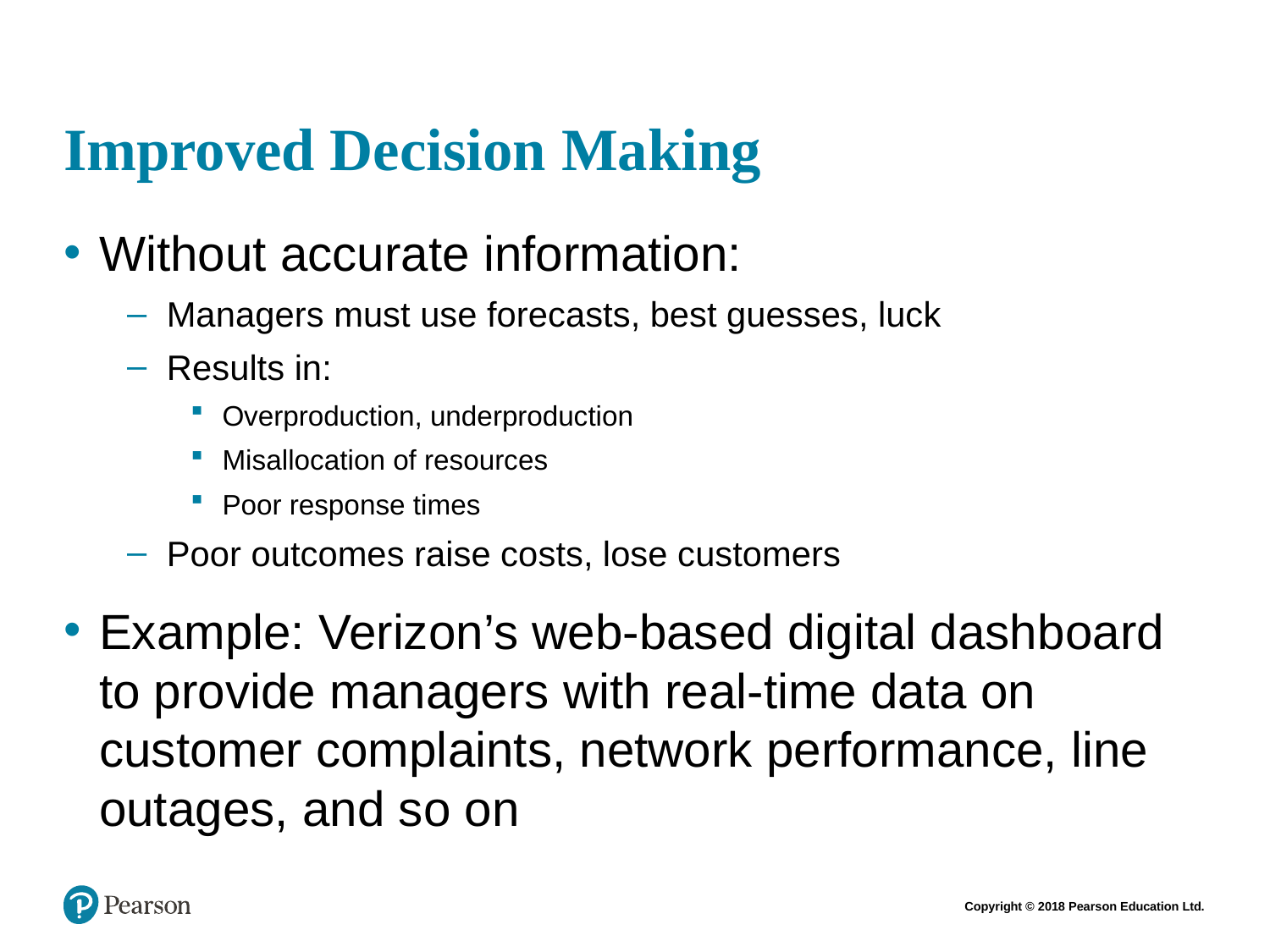

# Improved Decision Making
Without accurate information:
Managers must use forecasts, best guesses, luck
Results in:
Overproduction, underproduction
Misallocation of resources
Poor response times
Poor outcomes raise costs, lose customers
Example: Verizon’s web-based digital dashboard to provide managers with real-time data on customer complaints, network performance, line outages, and so on